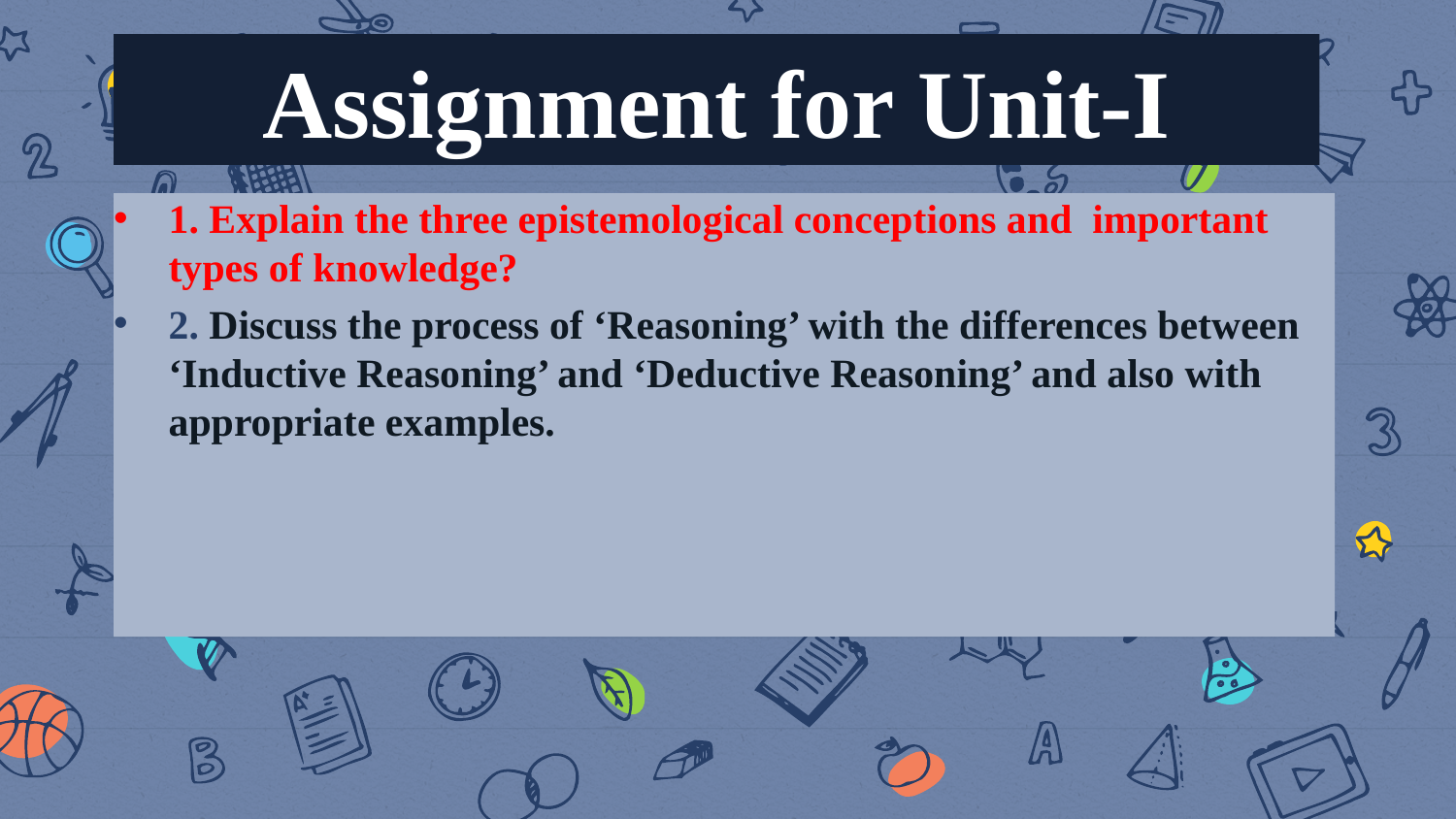

Assignment for Unit-I
1. Explain the three epistemological conceptions and  important types of knowledge?
2. Discuss the process of ‘Reasoning’ with the differences between ‘Inductive Reasoning’ and ‘Deductive Reasoning’ and also with appropriate examples.